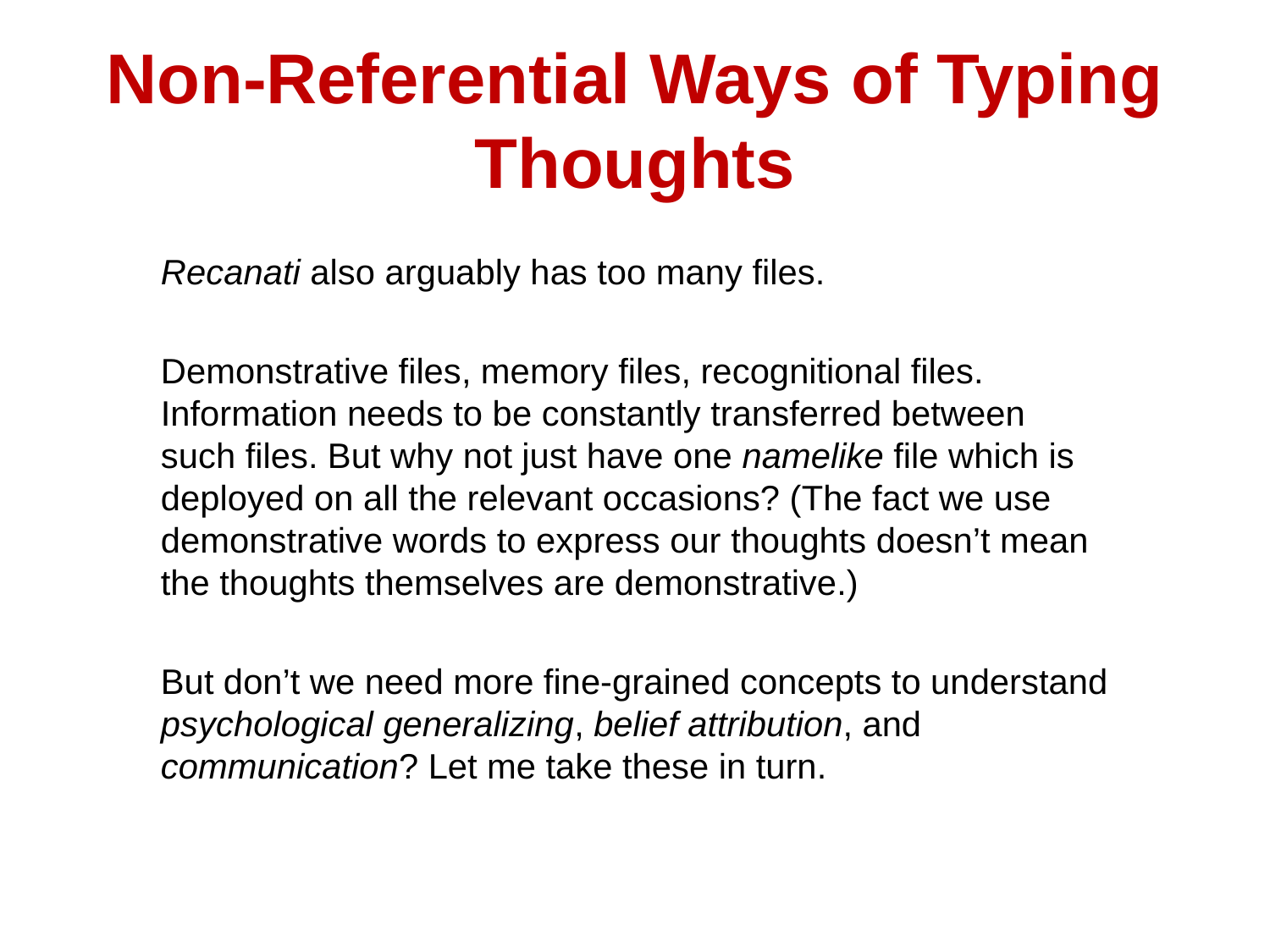

# Non-Referential Ways of Typing Thoughts
Recanati also arguably has too many files.

Demonstrative files, memory files, recognitional files. Information needs to be constantly transferred between such files. But why not just have one namelike file which is deployed on all the relevant occasions? (The fact we use demonstrative words to express our thoughts doesn’t mean the thoughts themselves are demonstrative.)

But don’t we need more fine-grained concepts to understand psychological generalizing, belief attribution, and communication? Let me take these in turn.